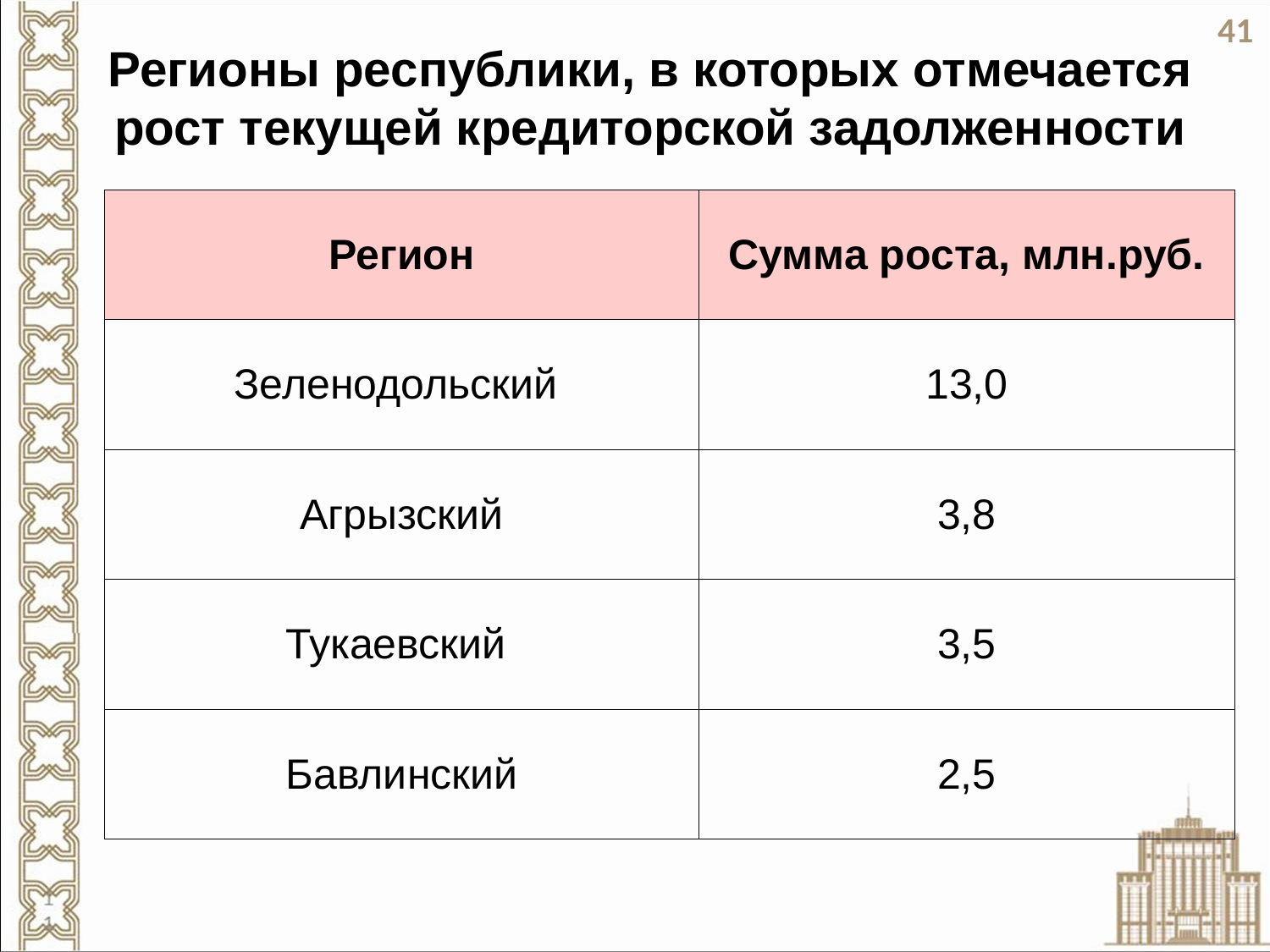

# Регионы республики, в которых отмечается рост текущей кредиторской задолженности
41
| Регион | Сумма роста, млн.руб. |
| --- | --- |
| Зеленодольский | 13,0 |
| Агрызский | 3,8 |
| Тукаевский | 3,5 |
| Бавлинский | 2,5 |